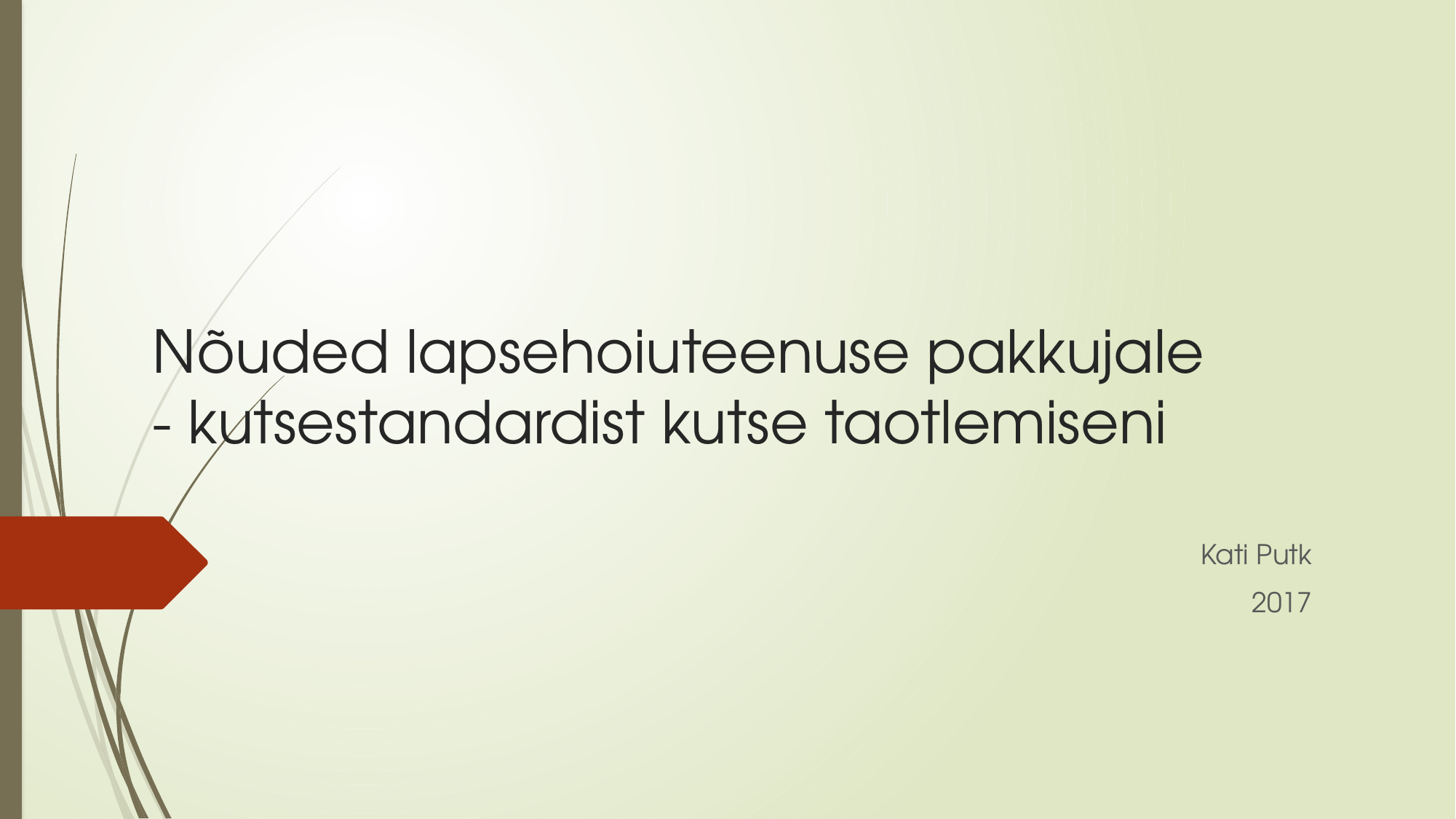

# Nõuded lapsehoiuteenuse pakkujale - kutsestandardist kutse taotlemiseni
Kati Putk
2017